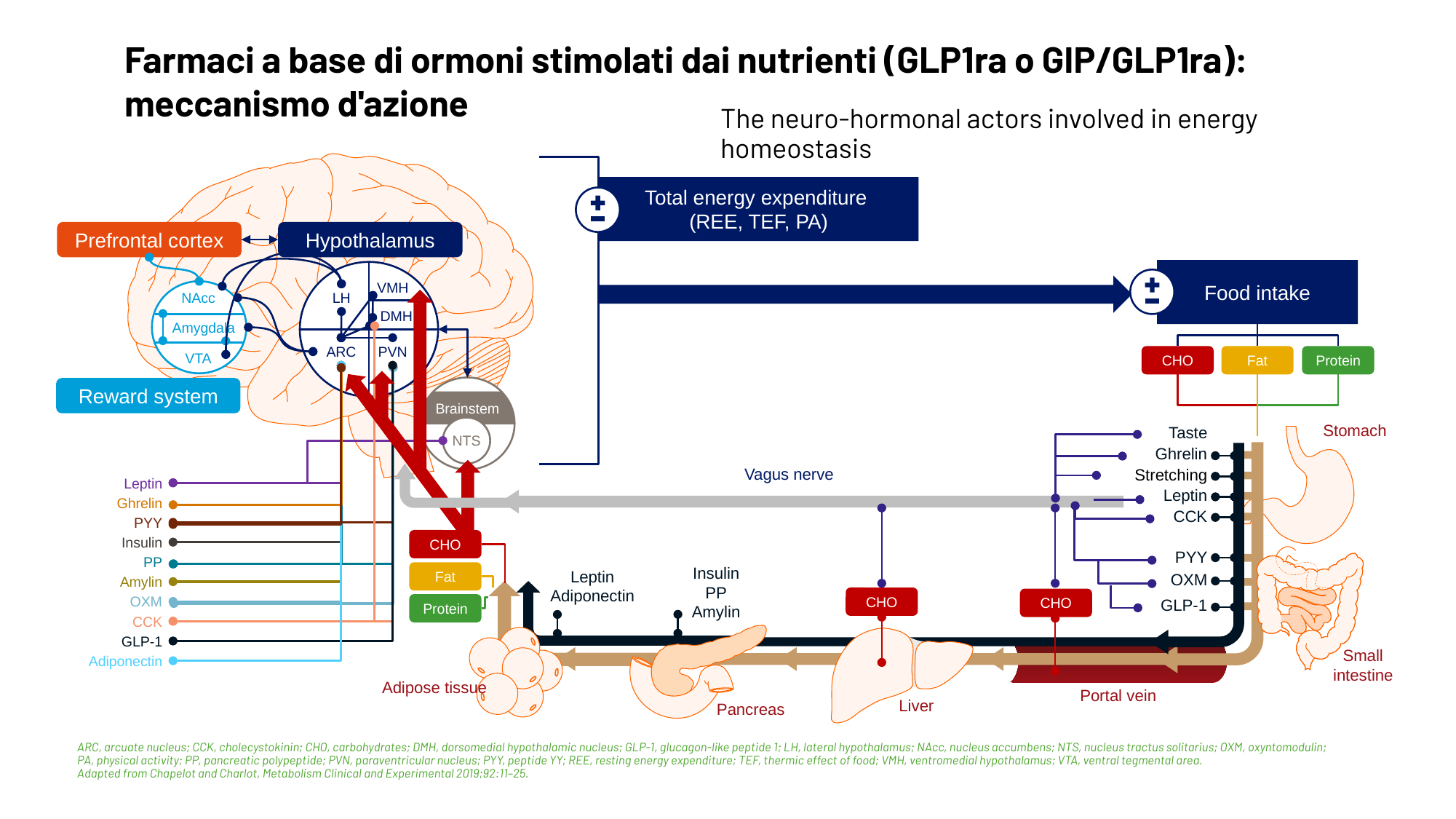

Farmaci a base di ormoni stimolati dai nutrienti (GLP1ra o GIP/GLP1ra): meccanismo d'azione
# The neuro-hormonal actors involved in energy homeostasis

Total energy expenditure
(REE, TEF, PA)

Prefrontal cortex
Hypothalamus
Food intake

VMH
LH
DMH
ARC
PVN

NAcc
Amygdala
VTA
CHO
Fat
Protein

Brainstem
NTS
Reward system

Stomach
Taste

Ghrelin

Vagus nerve
Stretching

Leptin

Leptin

Ghrelin

CCK

PYY

Insulin
CHO

PYY
PP

Insulin
PP
Amylin

Leptin
Adiponectin
Fat
OXM
Amylin

CHO
OXM
CHO
GLP-1
Protein

CCK

GLP-1

Small intestine
Adiponectin

Adipose tissue
Portal vein
Liver
Pancreas
ARC, arcuate nucleus; CCK, cholecystokinin; CHO, carbohydrates; DMH, dorsomedial hypothalamic nucleus; GLP-1, glucagon-like peptide 1; LH, lateral hypothalamus; NAcc, nucleus accumbens; NTS, nucleus tractus solitarius; OXM, oxyntomodulin; PA, physical activity; PP, pancreatic polypeptide; PVN, paraventricular nucleus; PYY, peptide YY; REE, resting energy expenditure; TEF, thermic effect of food; VMH, ventromedial hypothalamus; VTA, ventral tegmental area.
Adapted from Chapelot and Charlot, Metabolism Clinical and Experimental 2019;92:11–25.